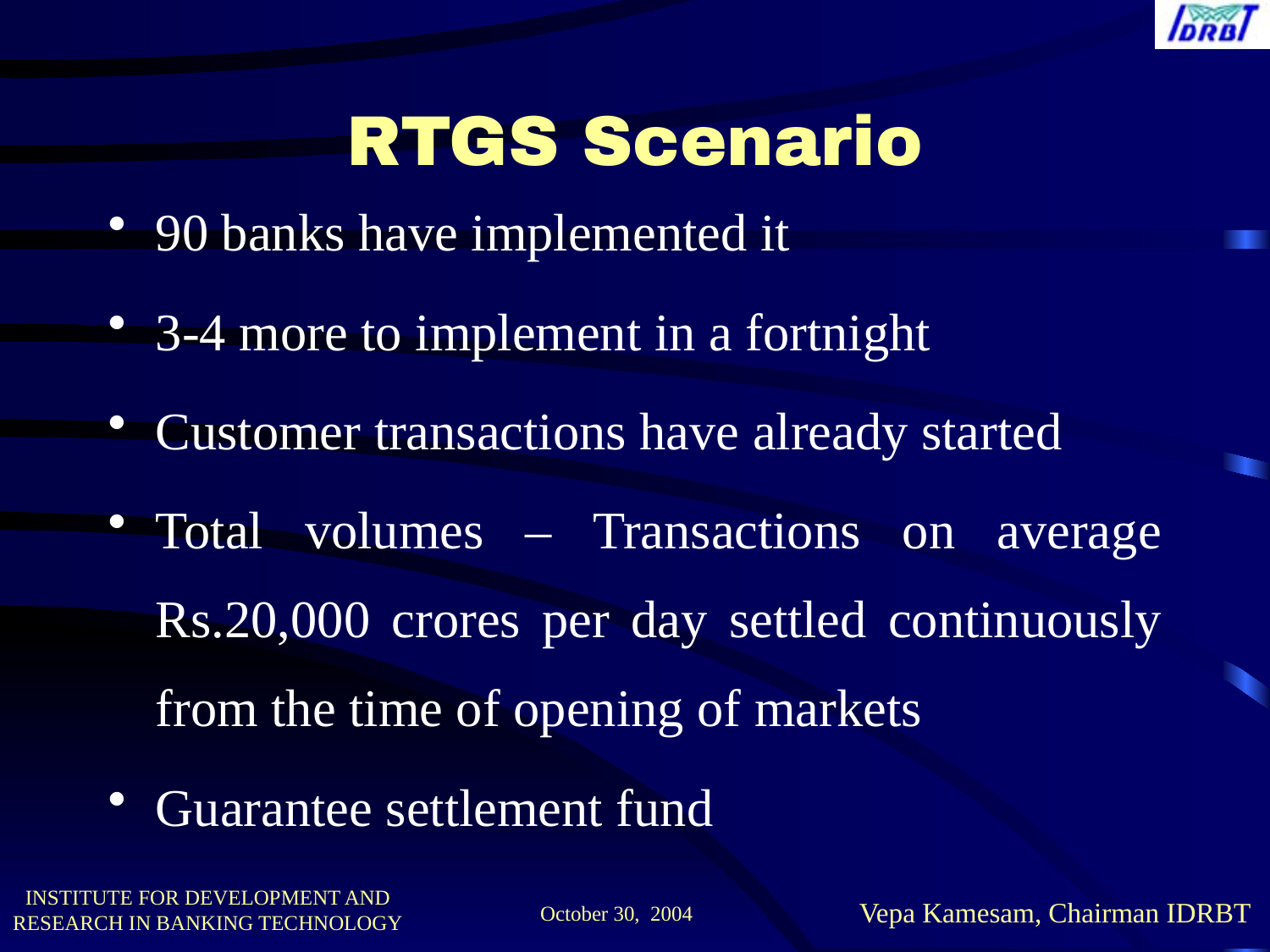

# RTGS Scenario
90 banks have implemented it
3-4 more to implement in a fortnight
Customer transactions have already started
Total volumes – Transactions on average Rs.20,000 crores per day settled continuously from the time of opening of markets
Guarantee settlement fund